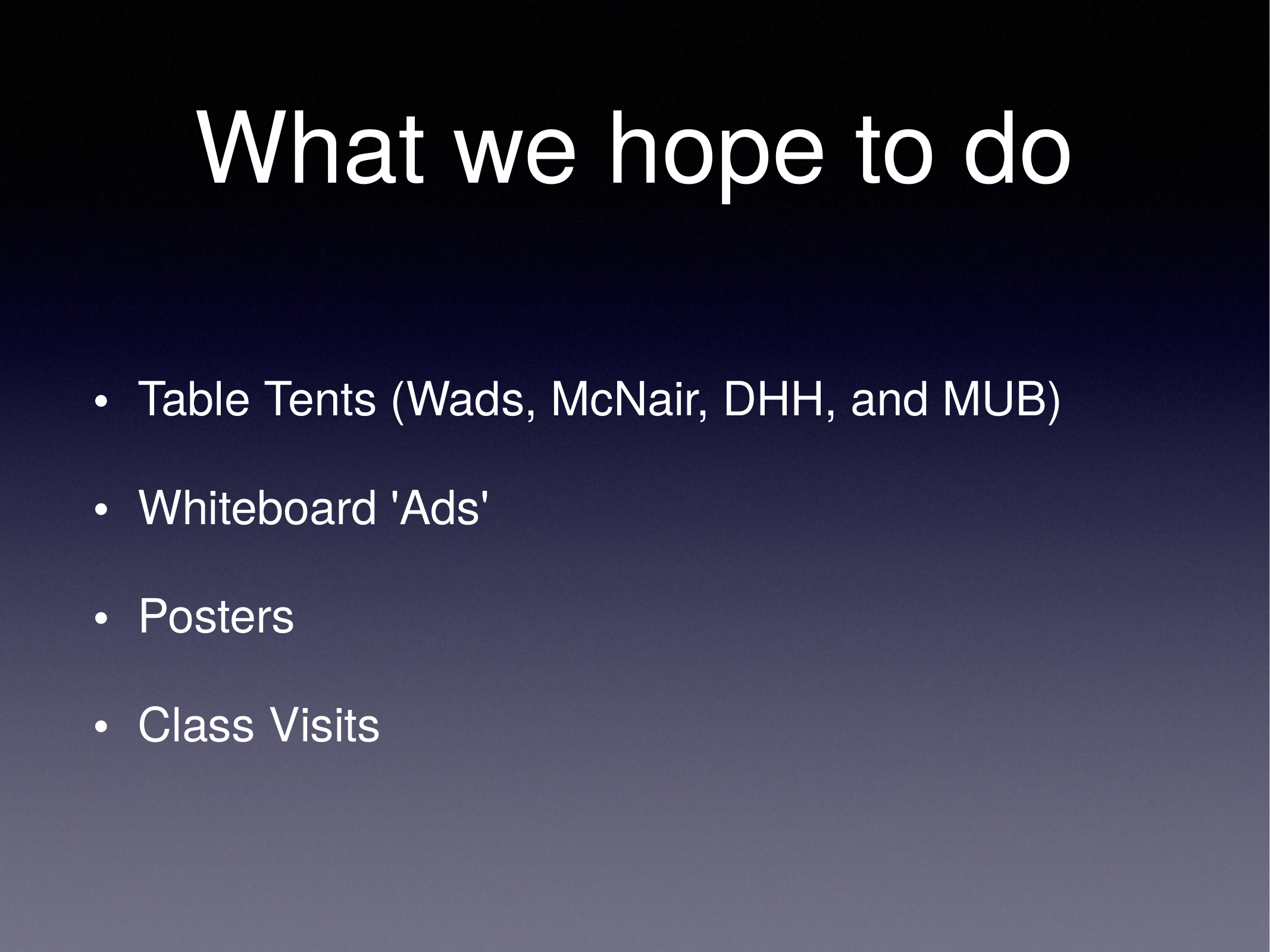

# What we hope to do
Table Tents (Wads, McNair, DHH, and MUB)
Whiteboard 'Ads'
Posters
Class Visits